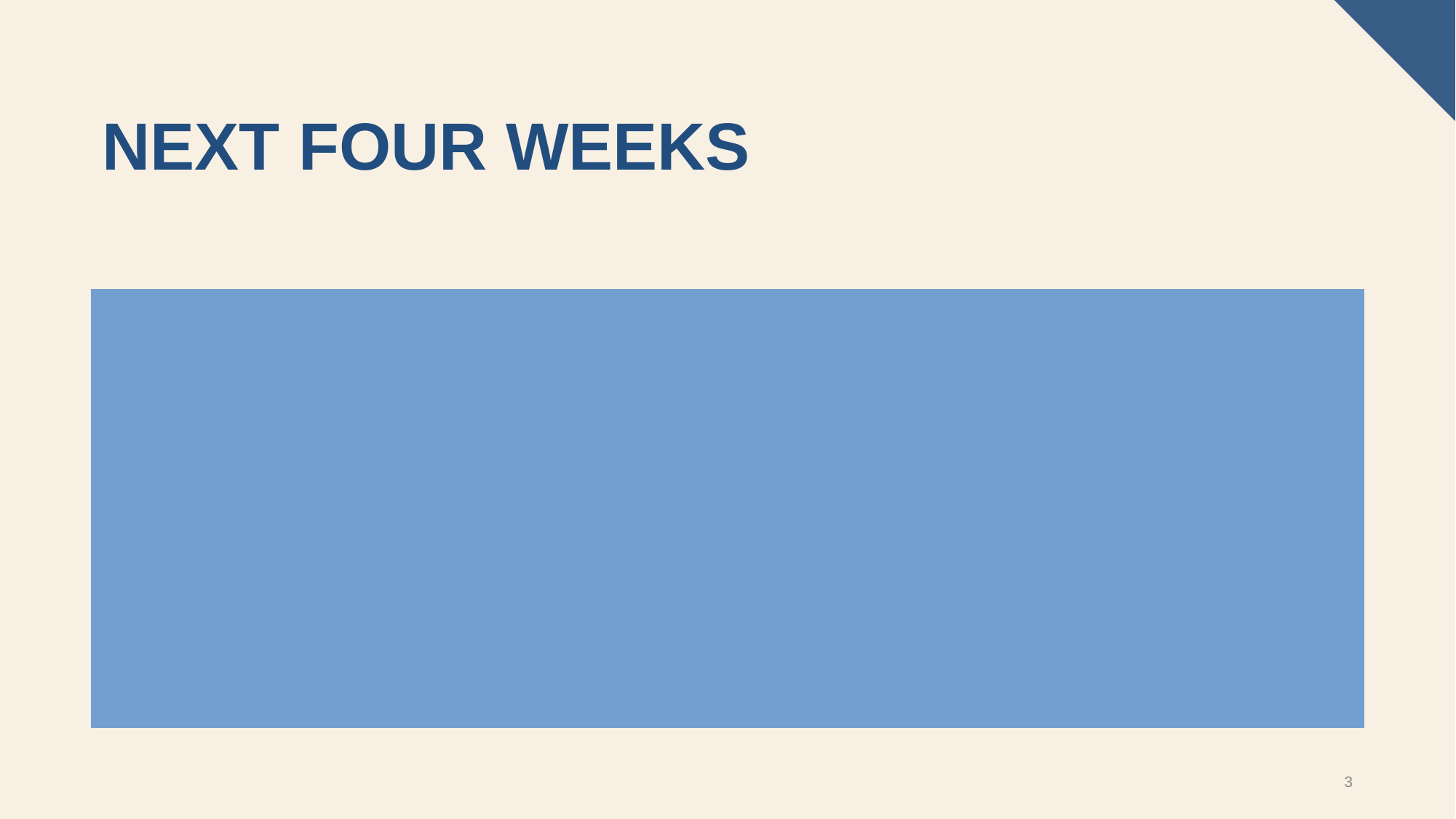

# NEXT Four WEEks
Thank you for your interest in this critically important time in our Nations history
We are going to explore together Global Supply Chains and tariffs
Facts are important and the only way we all gain understanding, knowledge is KING
Ask questions, even the tough ones ! Offer suggestions as to what else you may want me to present, this is your course !
3